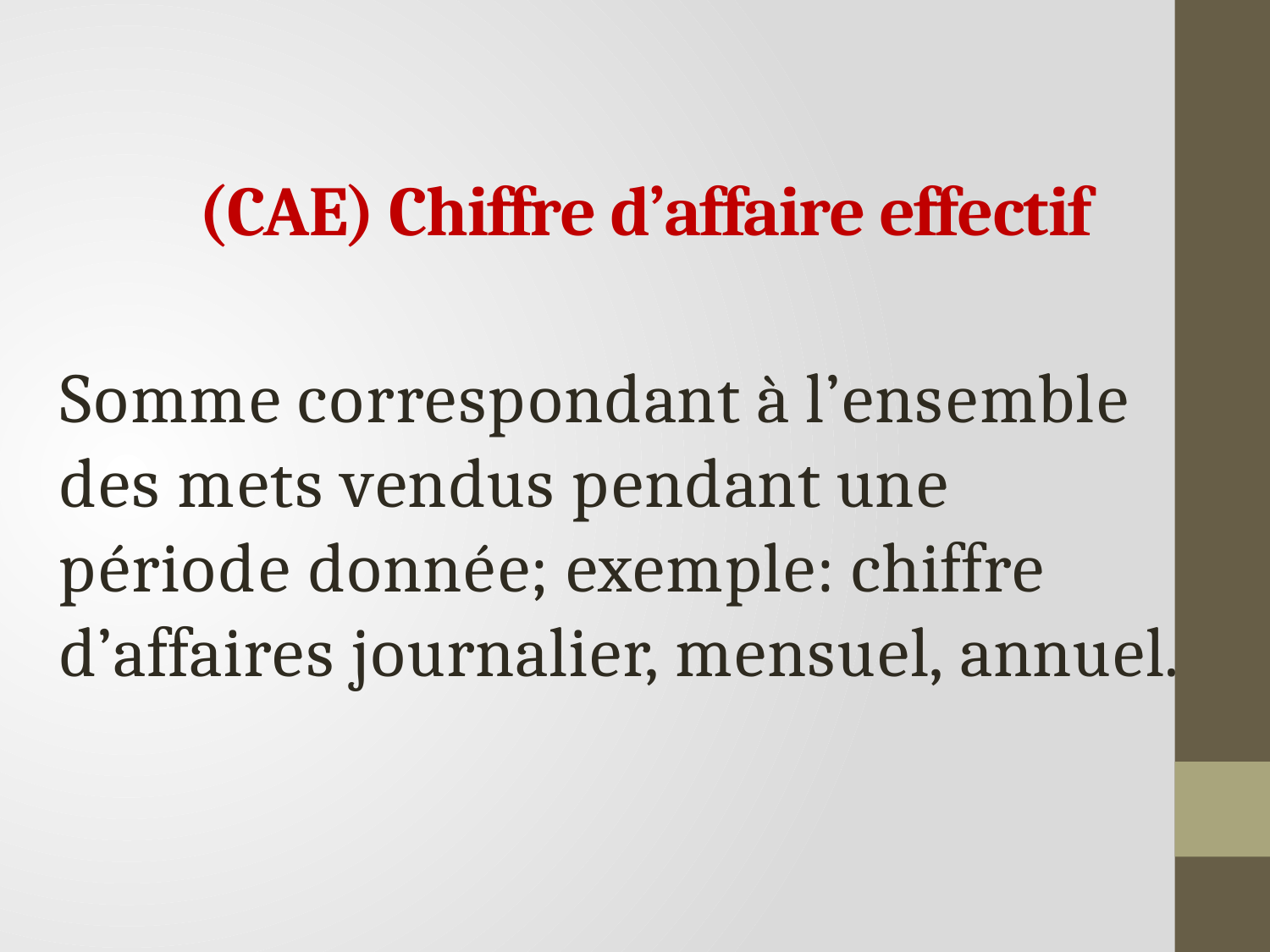

# (CAE) Chiffre d’affaire effectif
Somme correspondant à l’ensemble des mets vendus pendant une période donnée; exemple: chiffre d’affaires journalier, mensuel, annuel.